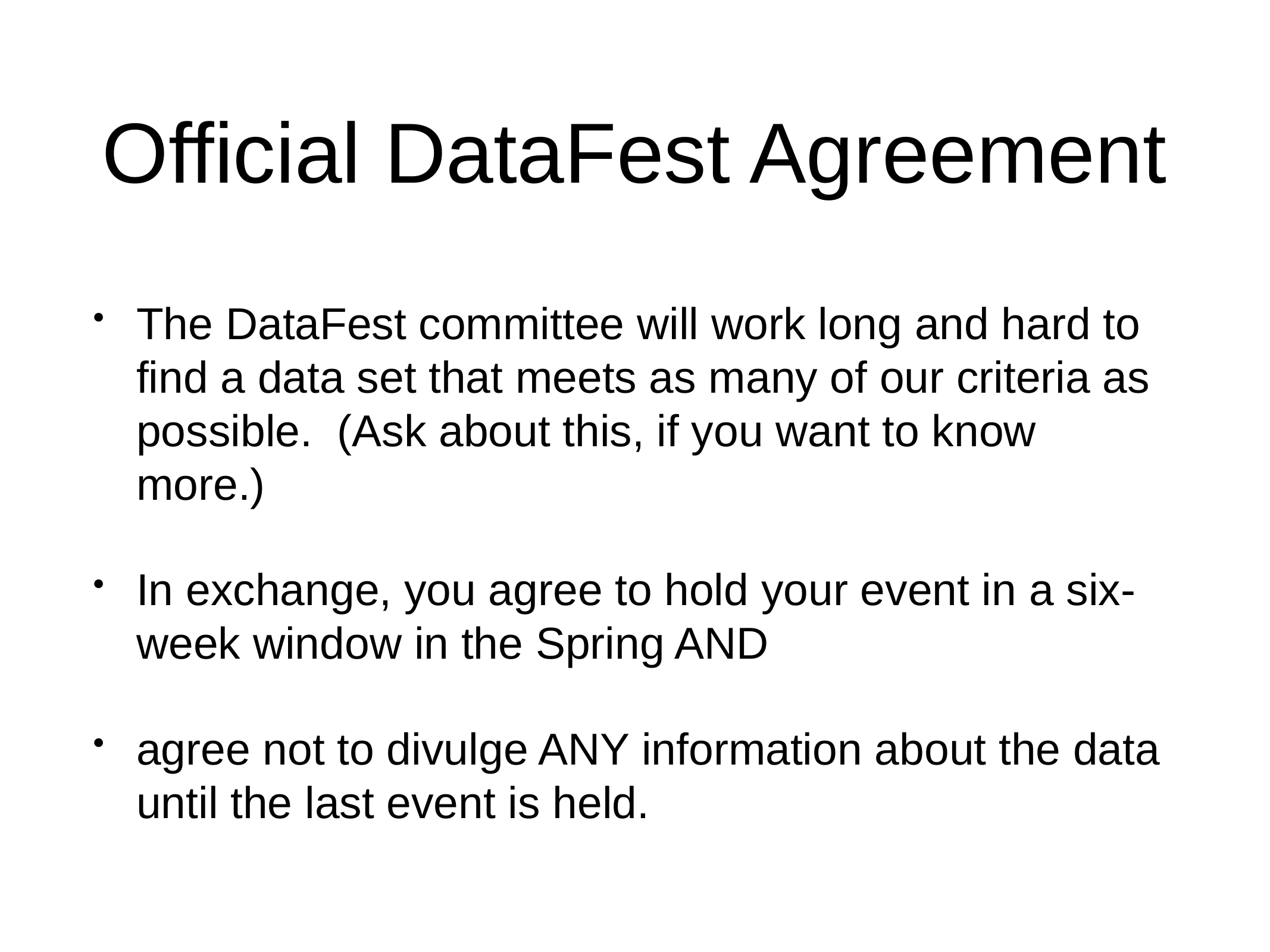

# Official DataFest Agreement
The DataFest committee will work long and hard to find a data set that meets as many of our criteria as possible.  (Ask about this, if you want to know more.)
In exchange, you agree to hold your event in a six-week window in the Spring AND
agree not to divulge ANY information about the data until the last event is held.